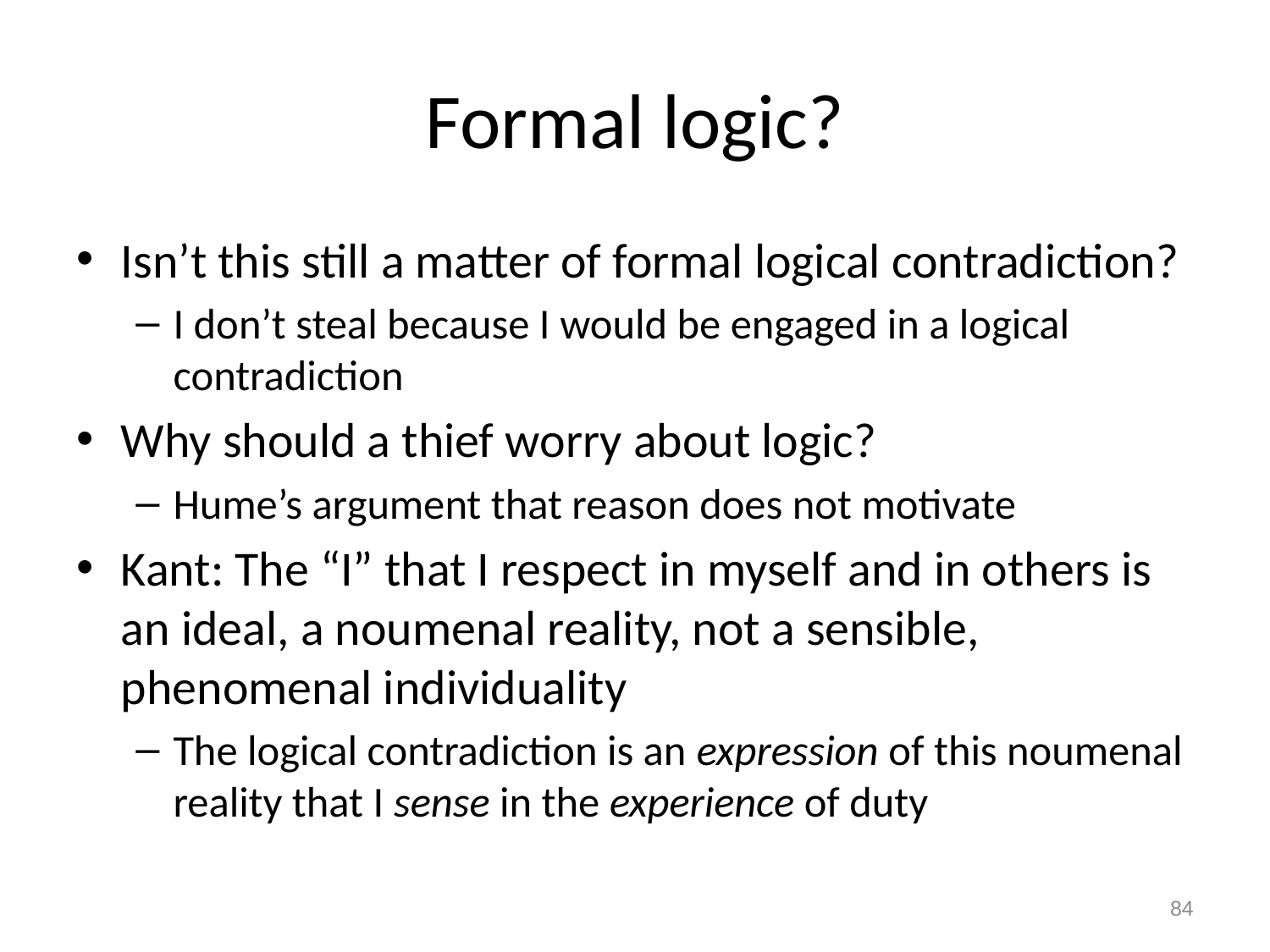

# Formal logic?
Isn’t this still a matter of formal logical contradiction?
I don’t steal because I would be engaged in a logical contradiction
Why should a thief worry about logic?
Hume’s argument that reason does not motivate
Kant: The “I” that I respect in myself and in others is an ideal, a noumenal reality, not a sensible, phenomenal individuality
The logical contradiction is an expression of this noumenal reality that I sense in the experience of duty

84